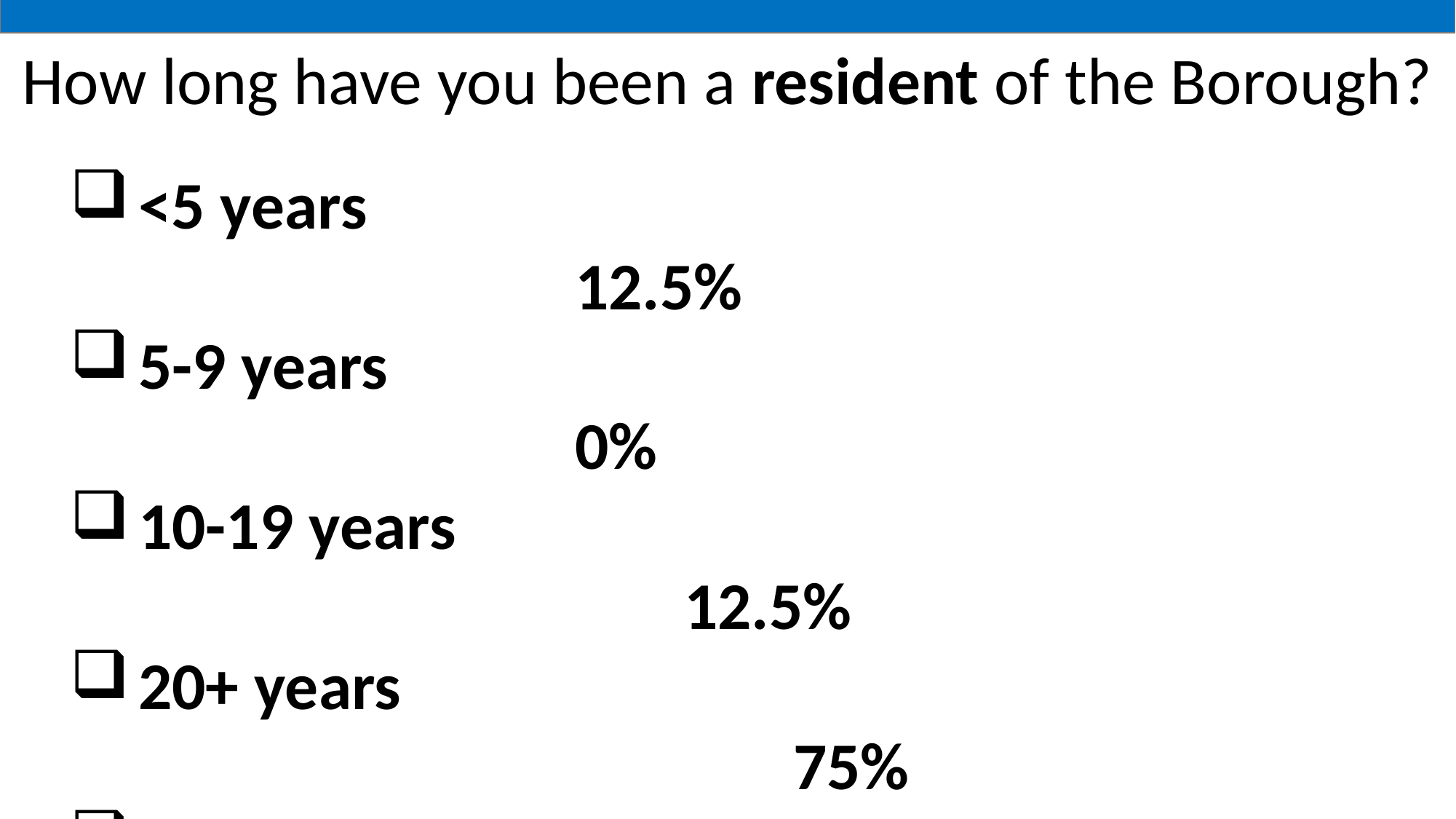

How long have you been a resident of the Borough?

<5 years              												12.5%
5-9 years                												0%
10-19 years 														12.5%
20+ years																75%
Not a resident, but use facilities and services			N/A